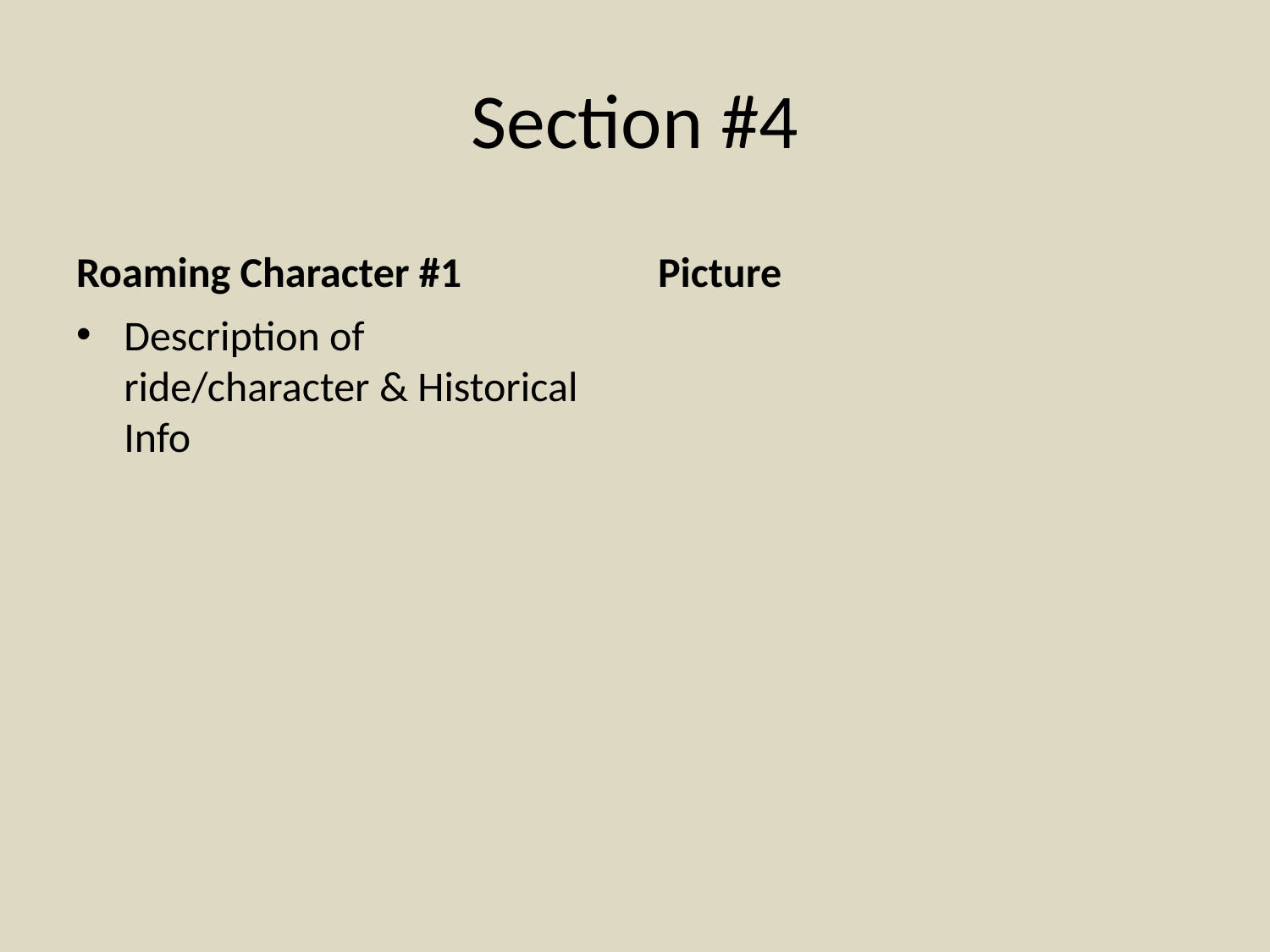

# Section #4
Roaming Character #1
Picture
Description of ride/character & Historical Info